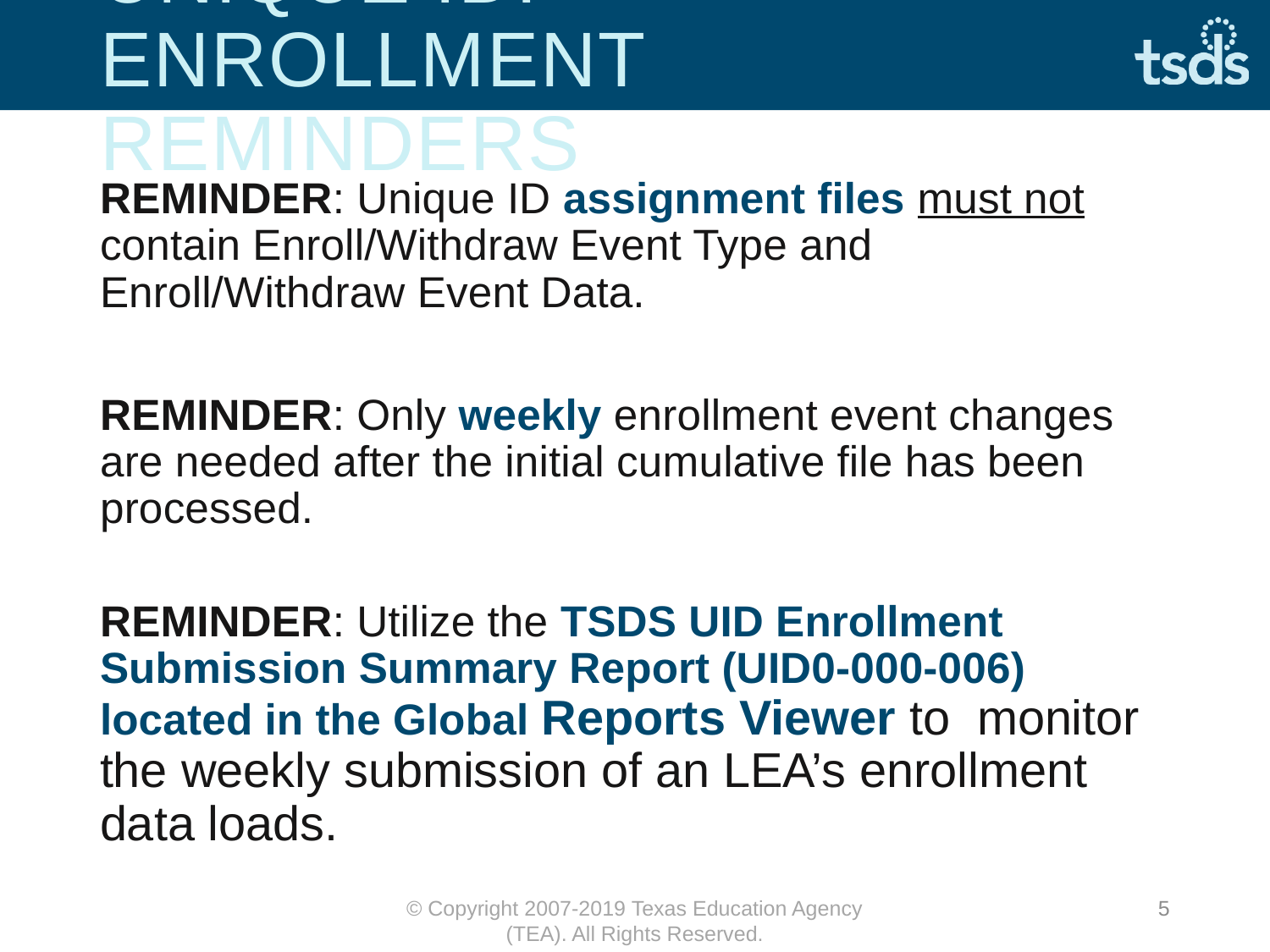

# Unique id: Enrollment Reminders
REMINDER: Unique ID assignment files must not contain Enroll/Withdraw Event Type and Enroll/Withdraw Event Data.

REMINDER: Only weekly enrollment event changes are needed after the initial cumulative file has been processed.

REMINDER: Utilize the TSDS UID Enrollment Submission Summary Report (UID0-000-006) located in the Global Reports Viewer to  monitor the weekly submission of an LEA’s enrollment data loads.

5